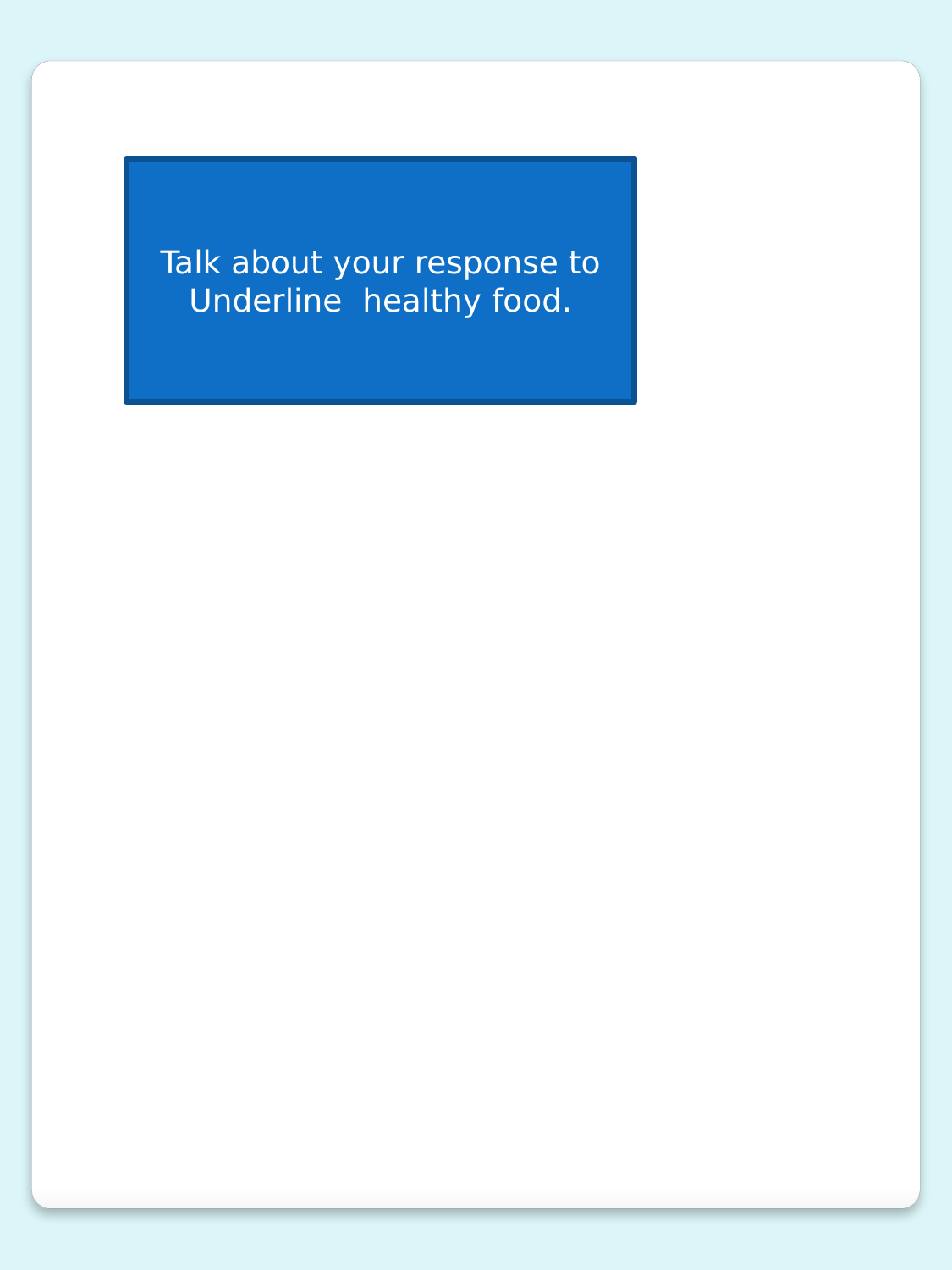

Talk about your response to
Underline  healthy food.